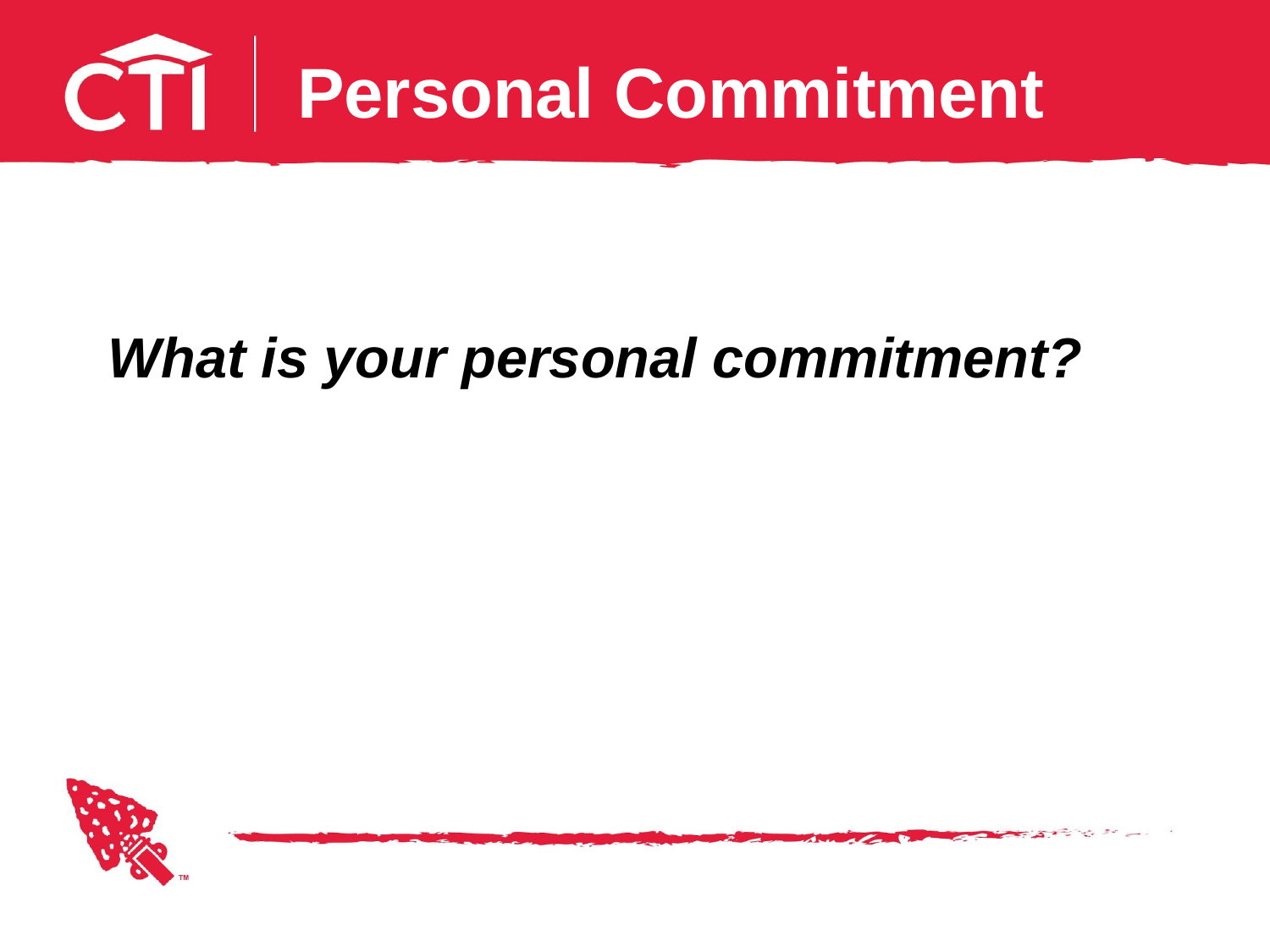

# Personal Commitment

What is your personal commitment?